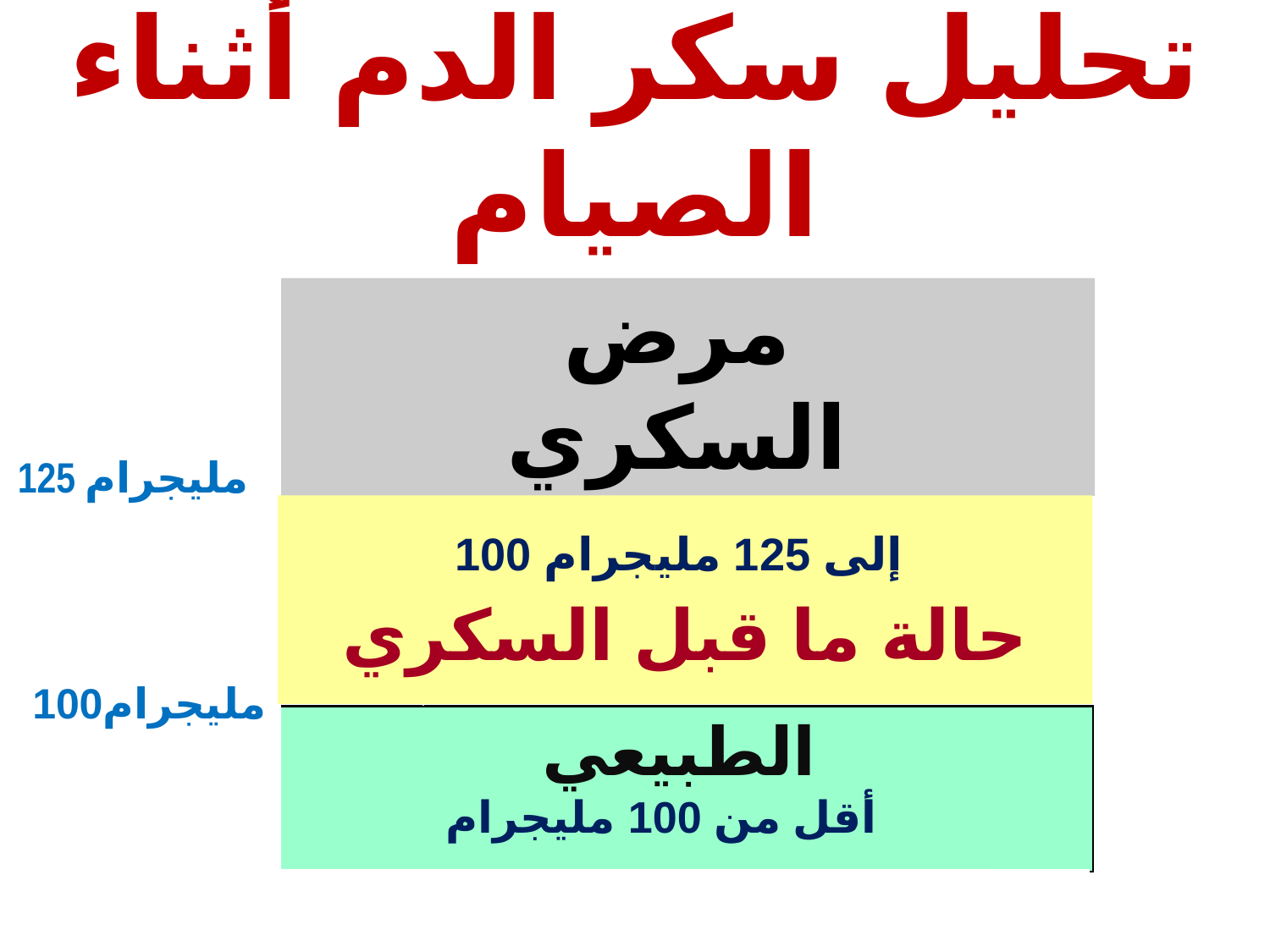

# تحليل سكر الدم أثناء الصيام

مرض السكري
 مليجرام 125 أكثر من

125 مليجرام

100 إلى 125 مليجرام
حالة ما قبل السكري

 مليجرام100

   الطبيعي
أقل من 100 مليجرام